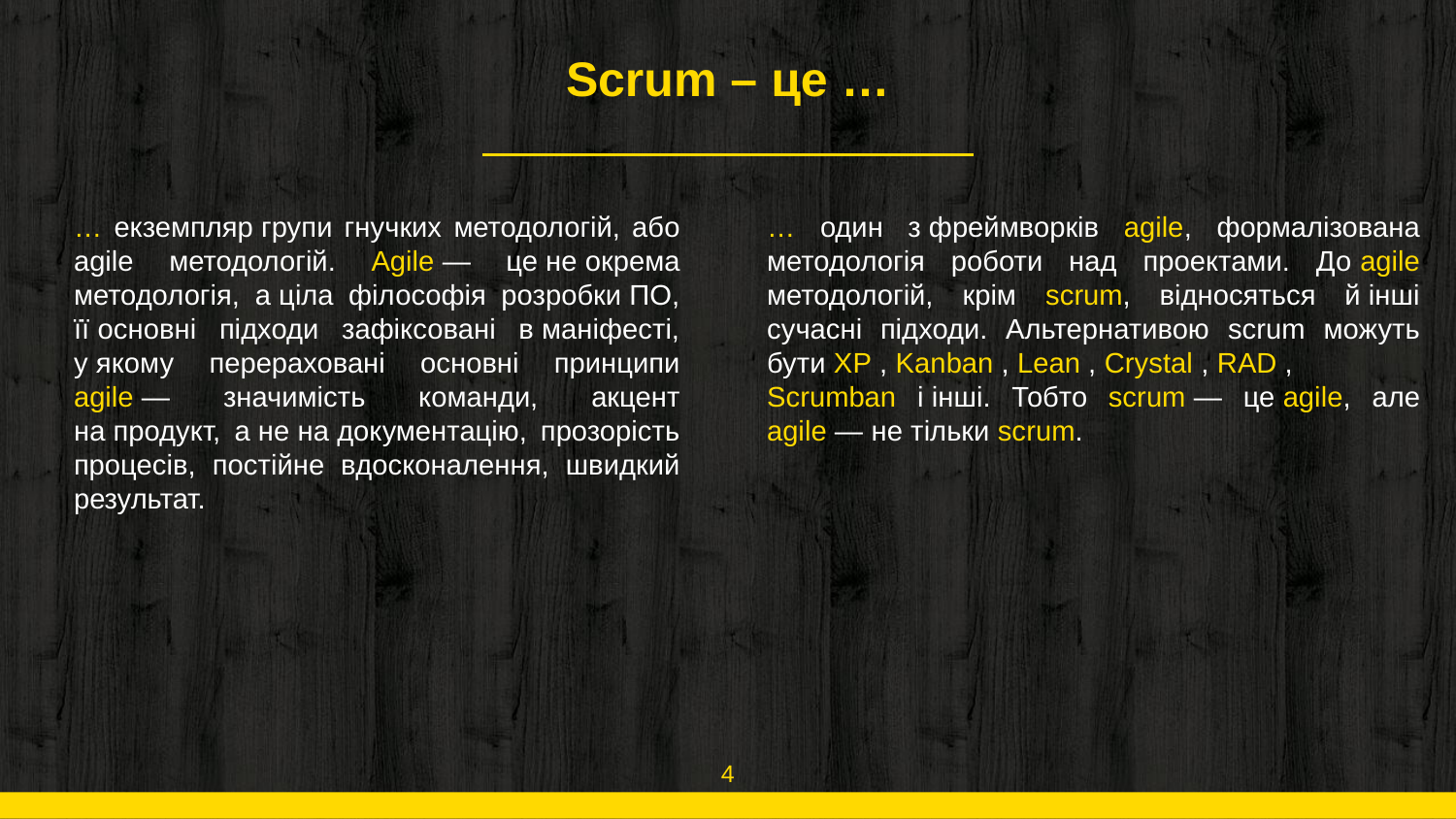

# Scrum – це …
… екземпляр групи гнучких методологій, або agile методологій. Agile — це не окрема методологія, а ціла філософія розробки ПО, її основні підходи зафіксовані в маніфесті, у якому перераховані основні принципи agile — значимість команди, акцент на продукт, а не на документацію, прозорість процесів, постійне вдосконалення, швидкий результат.
… один з фреймворків agile, формалізована методологія роботи над проектами. До agile методологій, крім scrum, відносяться й інші сучасні підходи. Альтернативою scrum можуть бути XP , Kanban , Lean , Crystal , RAD , Scrumban і інші. Тобто scrum — це agile, але agile — не тільки scrum.
4